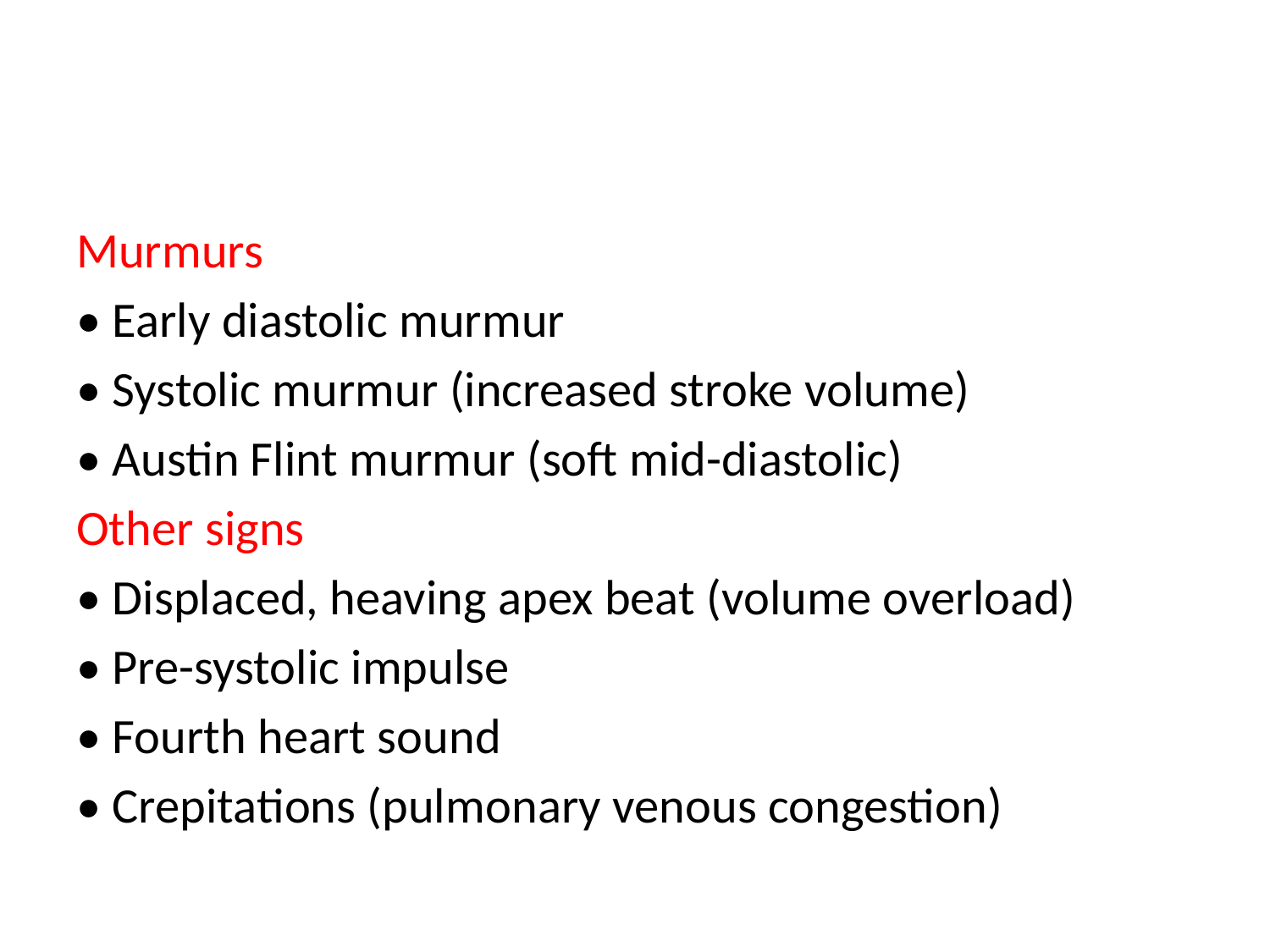

#
Murmurs
• Early diastolic murmur
• Systolic murmur (increased stroke volume)
• Austin Flint murmur (soft mid-diastolic)
Other signs
• Displaced, heaving apex beat (volume overload)
• Pre-systolic impulse
• Fourth heart sound
• Crepitations (pulmonary venous congestion)